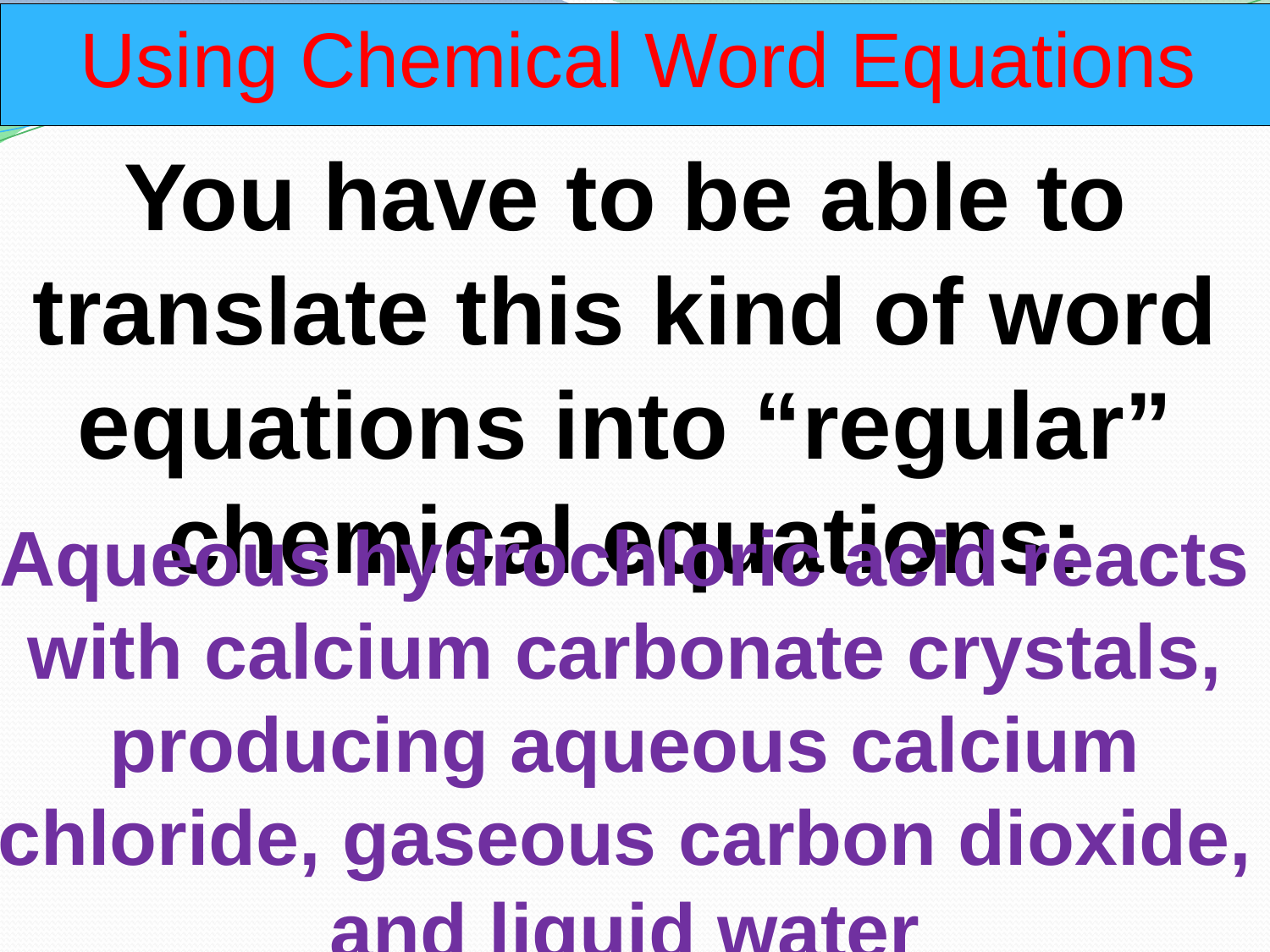

Using Chemical Word Equations
You have to be able to translate this kind of word equations into “regular” chemical equations:
Aqueous hydrochloric acid reacts with calcium carbonate crystals, producing aqueous calcium chloride, gaseous carbon dioxide, and liquid water